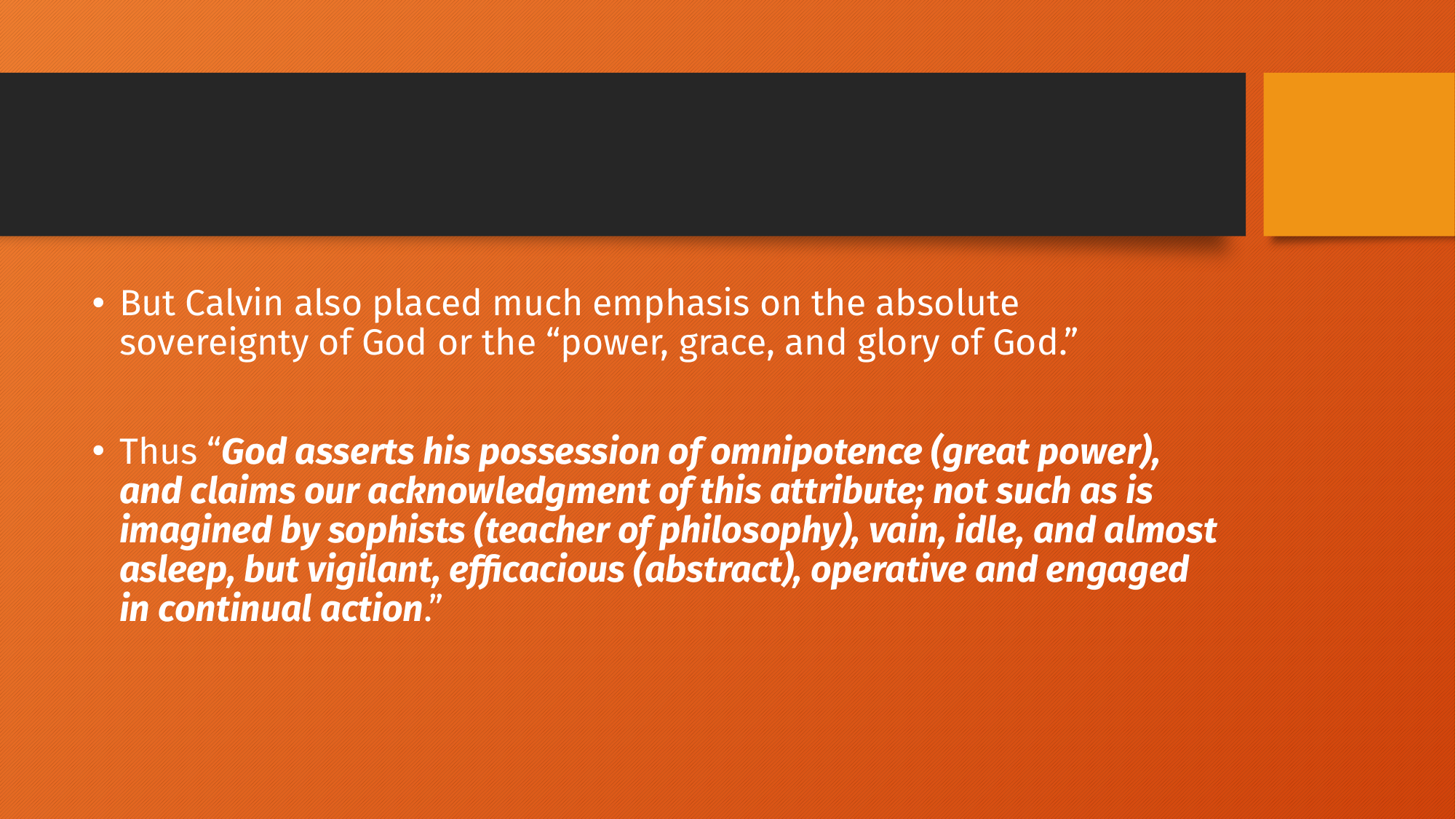

#
But Calvin also placed much emphasis on the absolute sovereignty of God or the “power, grace, and glory of God.”

Thus “God asserts his possession of omnipotence (great power), and claims our acknowledgment of this attribute; not such as is imagined by sophists (teacher of philosophy), vain, idle, and almost asleep, but vigilant, efficacious (abstract), operative and engaged in continual action.”